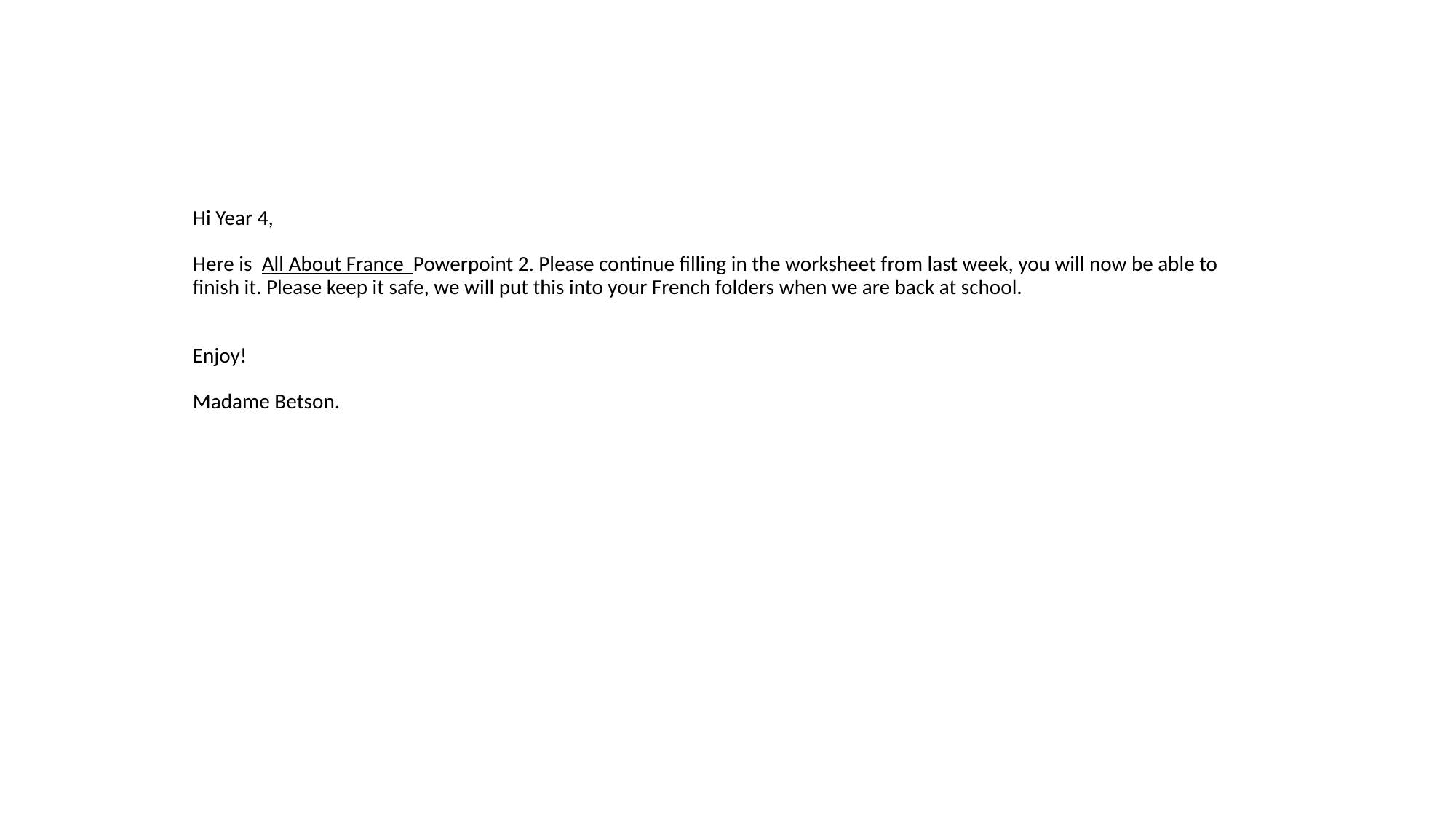

# Hi Year 4, Here is  All About France  Powerpoint 2. Please continue filling in the worksheet from last week, you will now be able to finish it. Please keep it safe, we will put this into your French folders when we are back at school. Enjoy! Madame Betson.